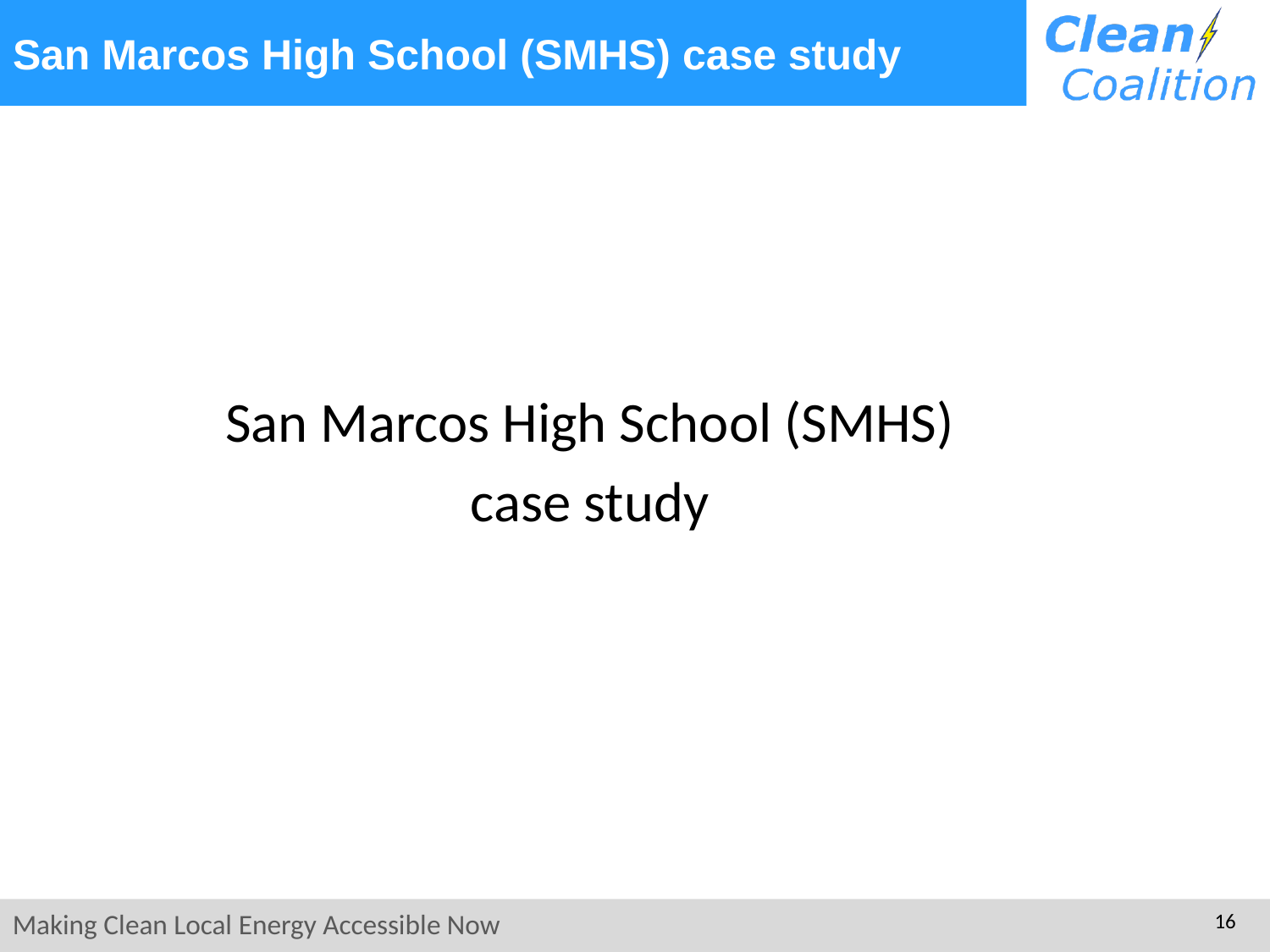

# San Marcos High School (SMHS) case study
San Marcos High School (SMHS)
case study